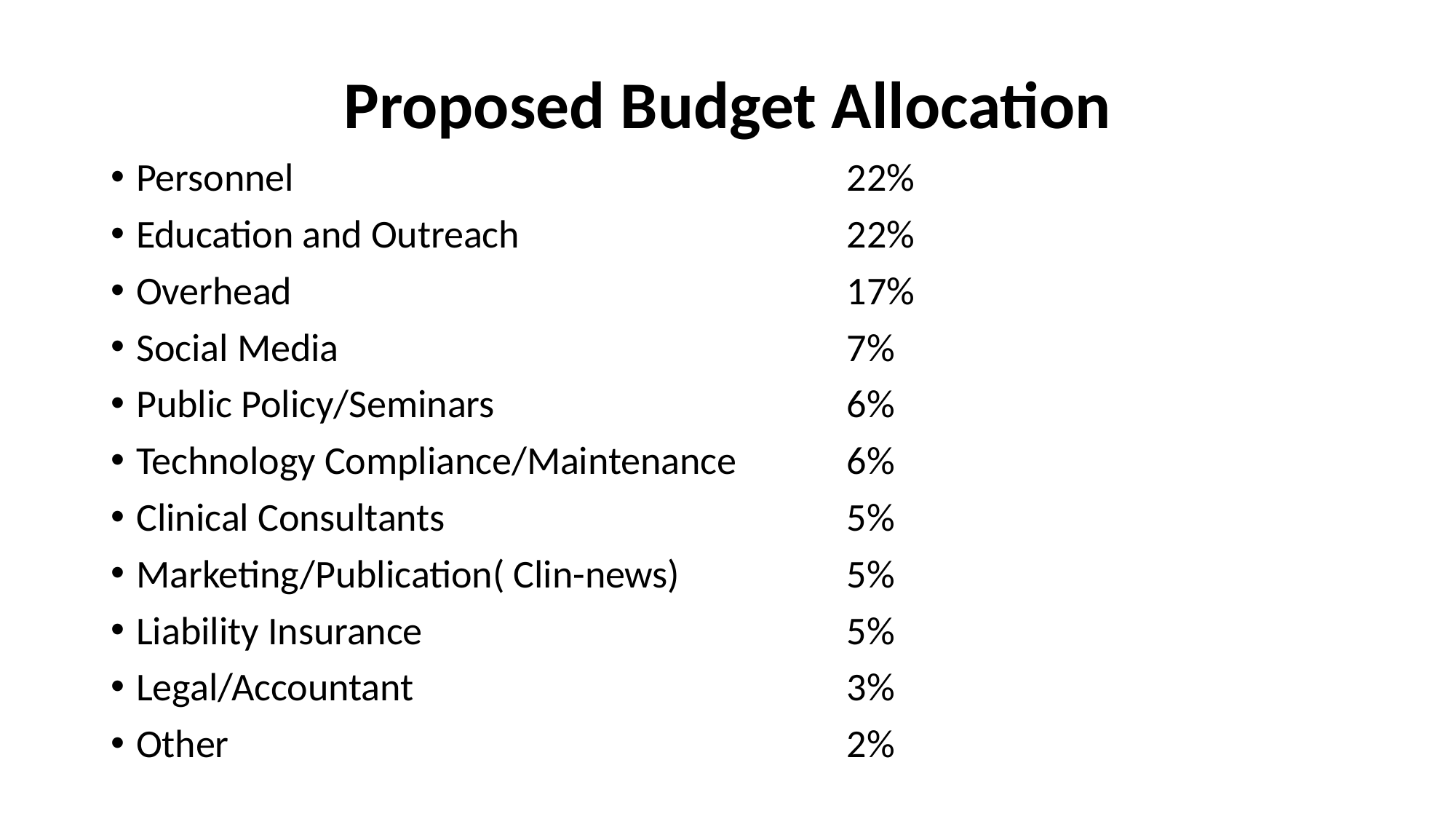

# Proposed Budget Allocation
Personnel                                                   			22%
Education and Outreach                          			22%
Overhead                                                   			17%
Social Media                                                			7%
Public Policy/Seminars                              			6%
Technology Compliance/Maintenance   			6%
Clinical Consultants                                    			5%
Marketing/Publication( Clin-news)          			5%
Liability Insurance                                      			5%
Legal/Accountant                                        			3%
Other                                                             			2%